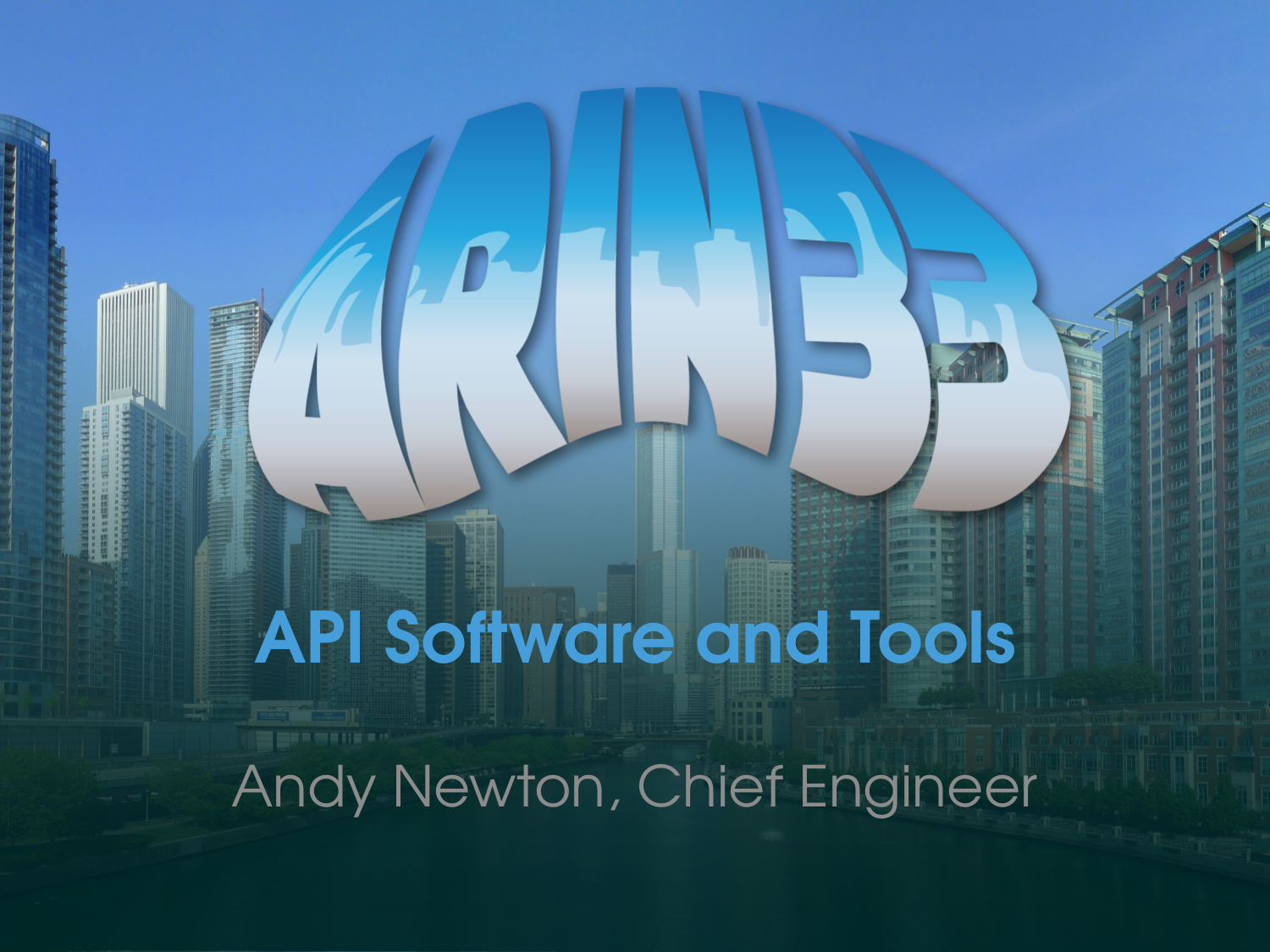

# API Software and Tools
Andy Newton, Chief Engineer